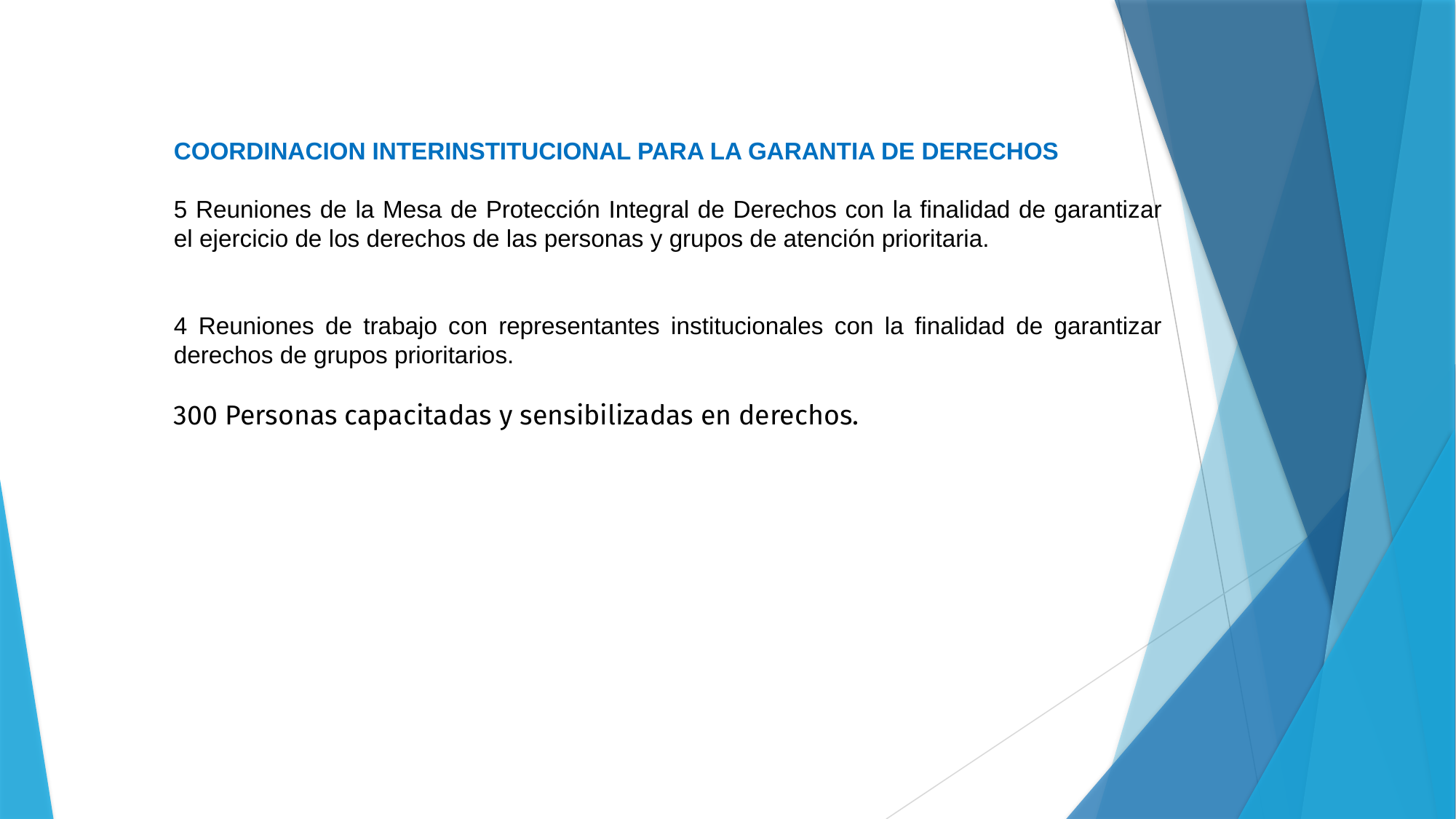

COORDINACION INTERINSTITUCIONAL PARA LA GARANTIA DE DERECHOS

5 Reuniones de la Mesa de Protección Integral de Derechos con la finalidad de garantizar el ejercicio de los derechos de las personas y grupos de atención prioritaria.

4 Reuniones de trabajo con representantes institucionales con la finalidad de garantizar derechos de grupos prioritarios.

300 Personas capacitadas y sensibilizadas en derechos.